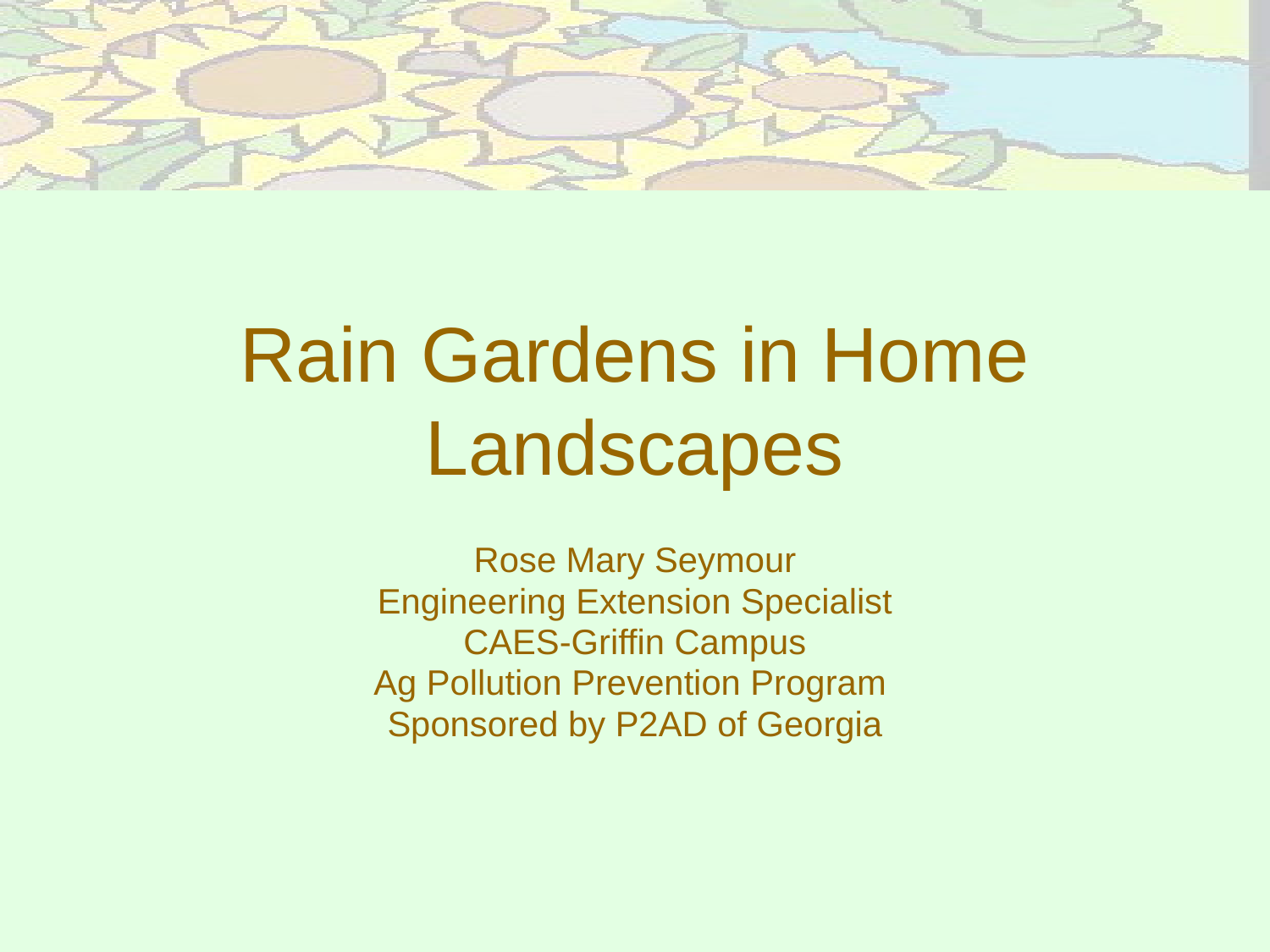

# Rain Gardens in Home Landscapes
Rose Mary Seymour
Engineering Extension Specialist
CAES-Griffin Campus
Ag Pollution Prevention Program
Sponsored by P2AD of Georgia